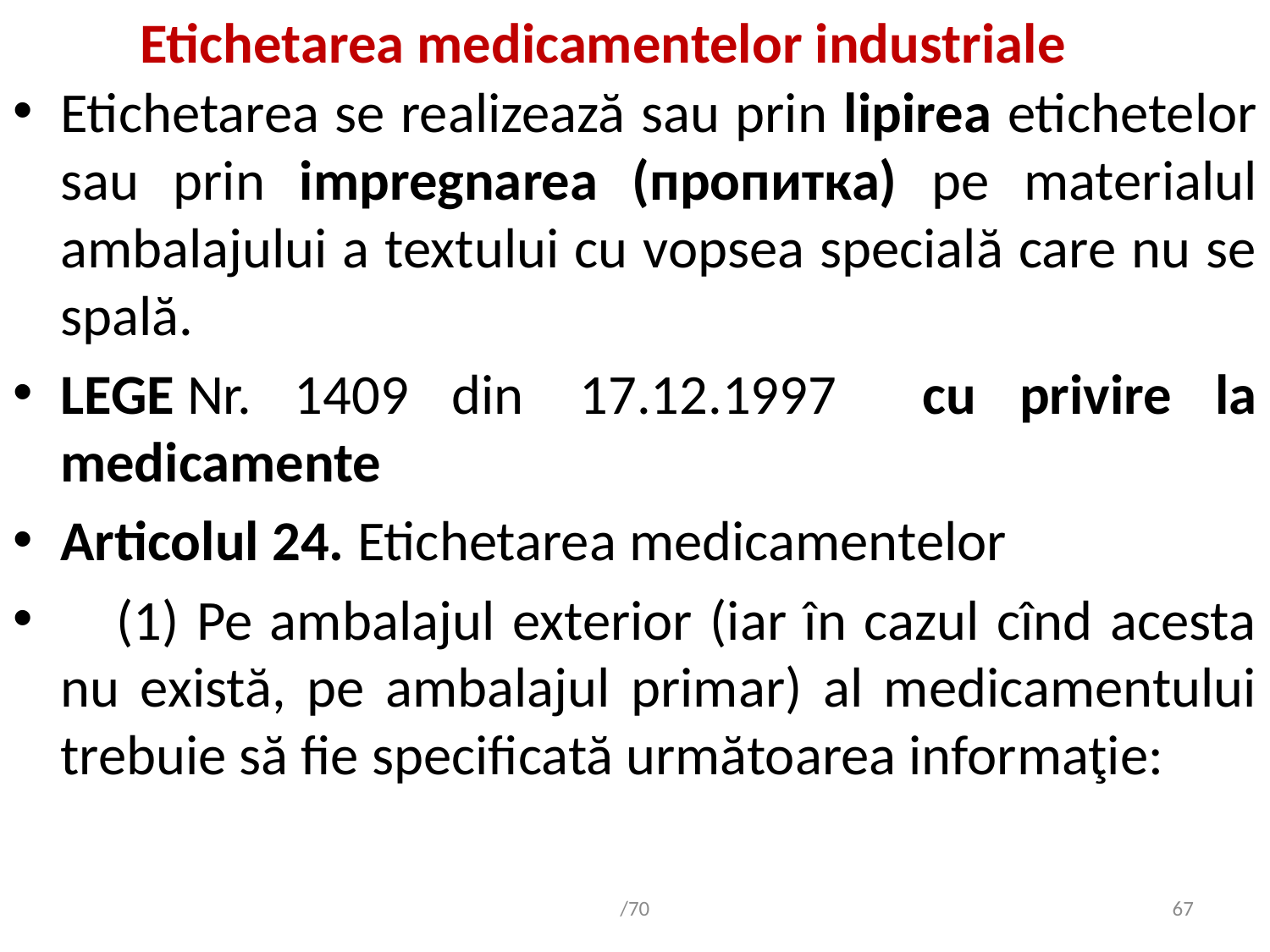

# Etichetarea medicamentelor industriale
Etichetarea se realizează sau prin lipirea etichetelor sau prin impregnarea (пропитка) pe materialul ambalajului a textului cu vopsea specială care nu se spală.
LEGE Nr. 1409 din  17.12.1997  cu privire la medicamente
Articolul 24. Etichetarea medicamentelor
    (1) Pe ambalajul exterior (iar în cazul cînd acesta nu există, pe ambalajul primar) al medicamentului trebuie să fie specificată următoarea informaţie:

/70
67